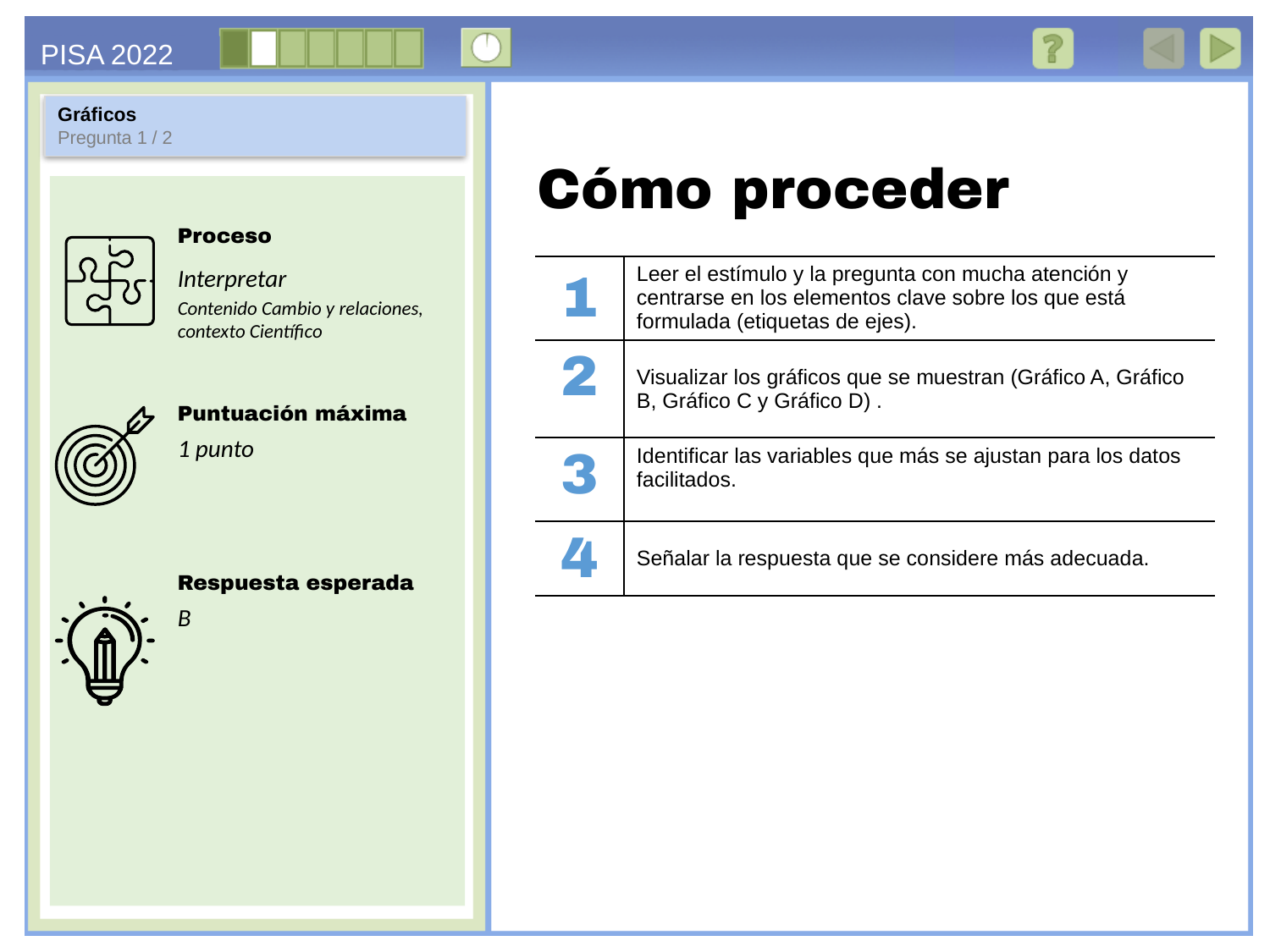

Gráficos

Pregunta 1 / 2
Interpretar
Contenido Cambio y relaciones, contexto Científico

| 1 | Leer el estímulo y la pregunta con mucha atención y centrarse en los elementos clave sobre los que está formulada (etiquetas de ejes). |
| --- | --- |
| 2 | Visualizar los gráficos que se muestran (Gráfico A, Gráfico B, Gráfico C y Gráfico D) . |
| 3 | Identificar las variables que más se ajustan para los datos facilitados. |
| 4 | Señalar la respuesta que se considere más adecuada. |
1 punto
B